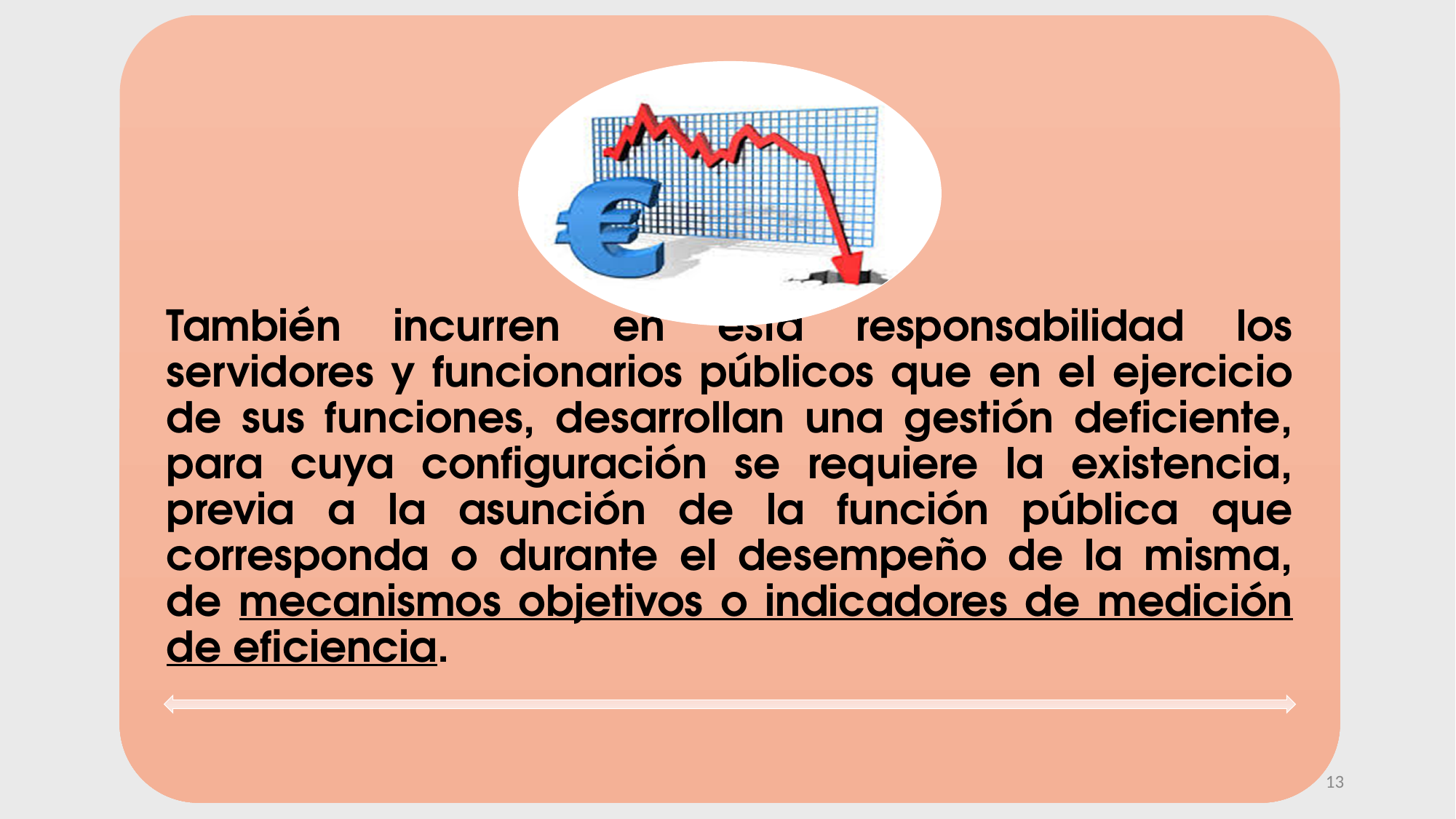

También incurren en esta responsabilidad los servidores y funcionarios públicos que en el ejercicio de sus funciones, desarrollan una gestión deficiente, para cuya configuración se requiere la existencia, previa a la asunción de la función pública que corresponda o durante el desempeño de la misma, de mecanismos objetivos o indicadores de medición de eficiencia.
13